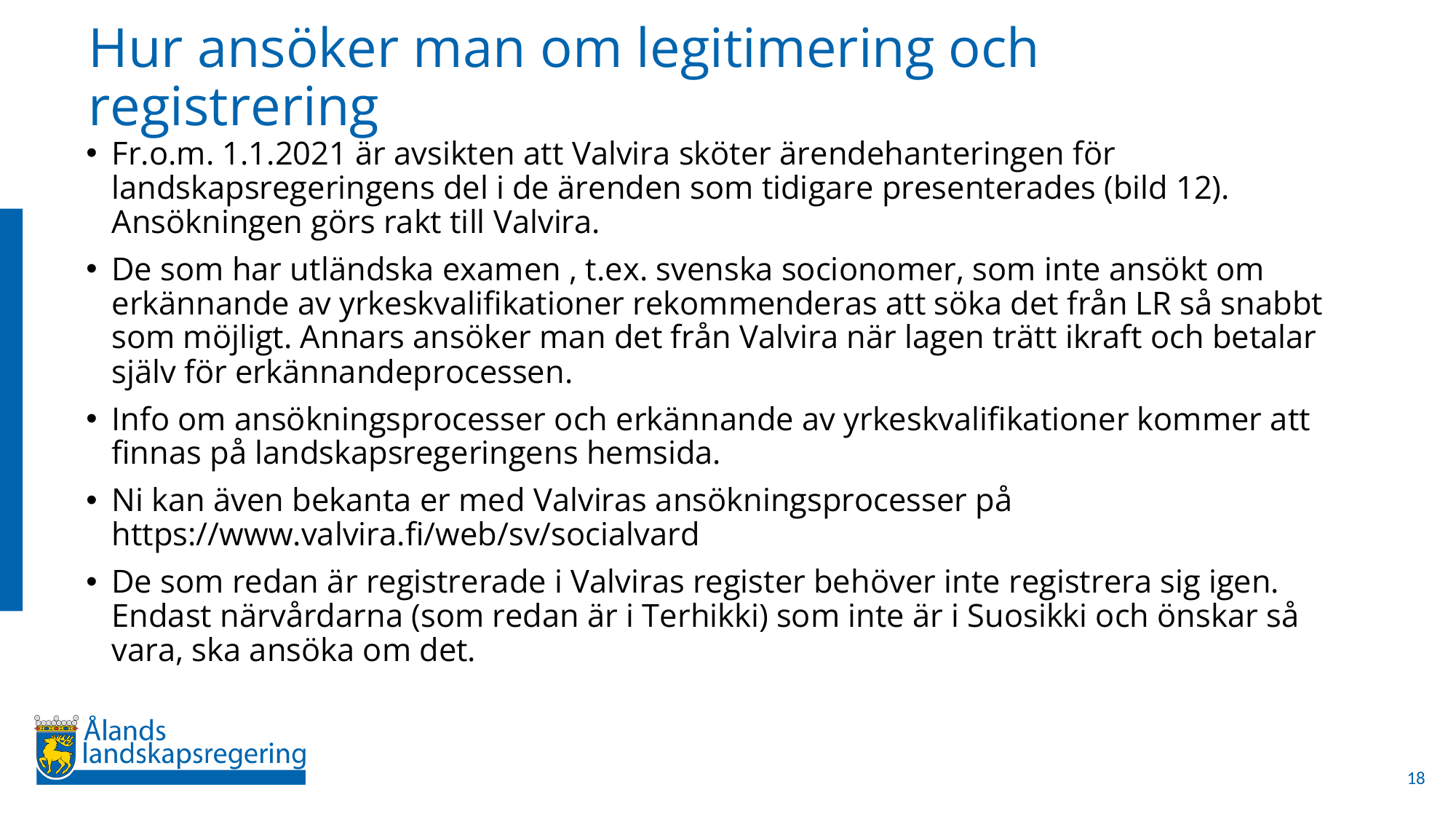

# Hur ansöker man om legitimering och registrering
Fr.o.m. 1.1.2021 är avsikten att Valvira sköter ärendehanteringen för landskapsregeringens del i de ärenden som tidigare presenterades (bild 12). Ansökningen görs rakt till Valvira.
De som har utländska examen , t.ex. svenska socionomer, som inte ansökt om erkännande av yrkeskvalifikationer rekommenderas att söka det från LR så snabbt som möjligt. Annars ansöker man det från Valvira när lagen trätt ikraft och betalar själv för erkännandeprocessen.
Info om ansökningsprocesser och erkännande av yrkeskvalifikationer kommer att finnas på landskapsregeringens hemsida.
Ni kan även bekanta er med Valviras ansökningsprocesser på https://www.valvira.fi/web/sv/socialvard
De som redan är registrerade i Valviras register behöver inte registrera sig igen. Endast närvårdarna (som redan är i Terhikki) som inte är i Suosikki och önskar så vara, ska ansöka om det.

18